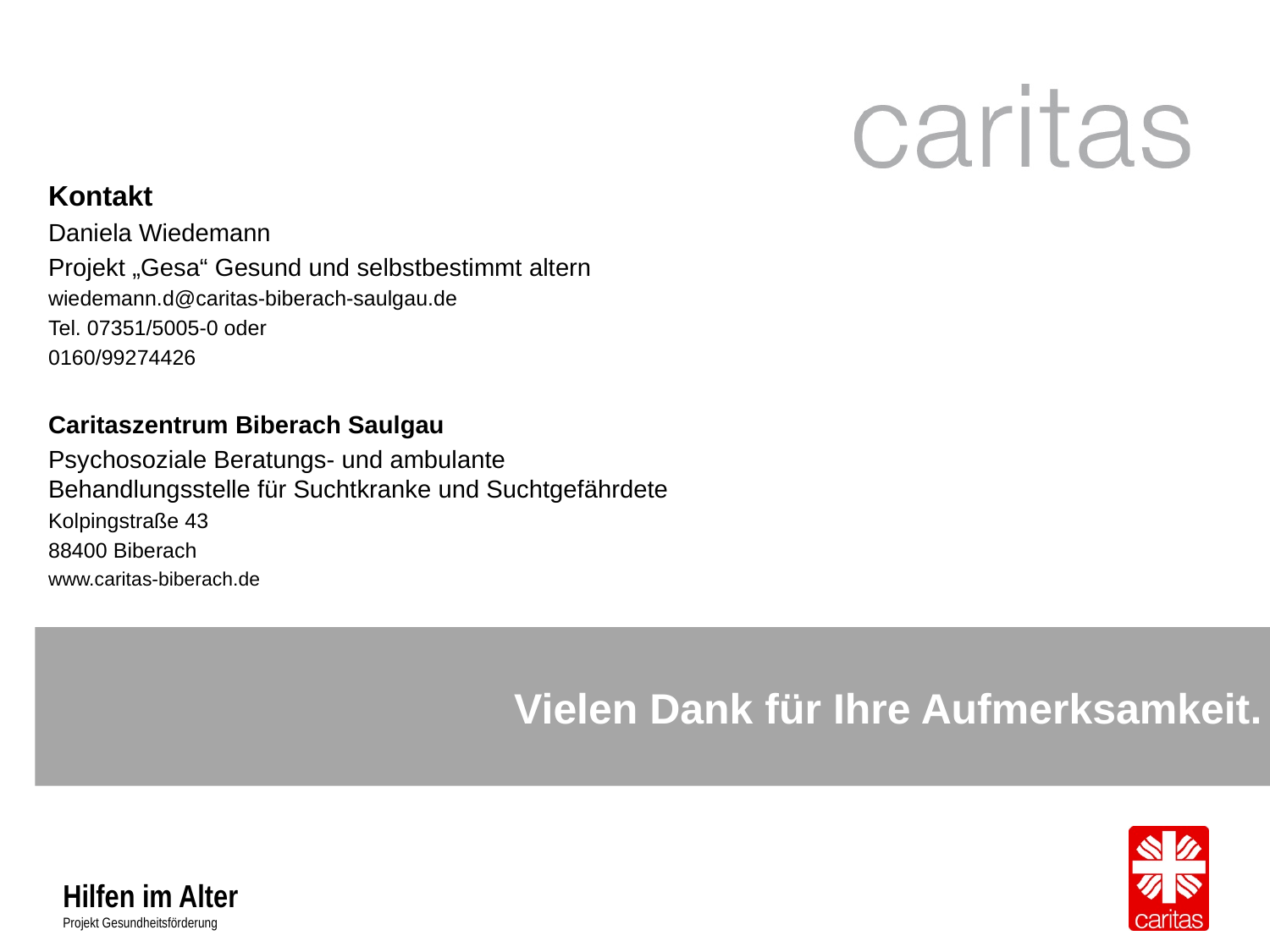

Kontakt
Daniela Wiedemann
Projekt „Gesa“ Gesund und selbstbestimmt altern
wiedemann.d@caritas-biberach-saulgau.de
Tel. 07351/5005-0 oder
0160/99274426

Caritaszentrum Biberach Saulgau
Psychosoziale Beratungs- und ambulante
Behandlungsstelle für Suchtkranke und Suchtgefährdete
Kolpingstraße 43
88400 Biberach
www.caritas-biberach.de

Vielen Dank für Ihre Aufmerksamkeit.